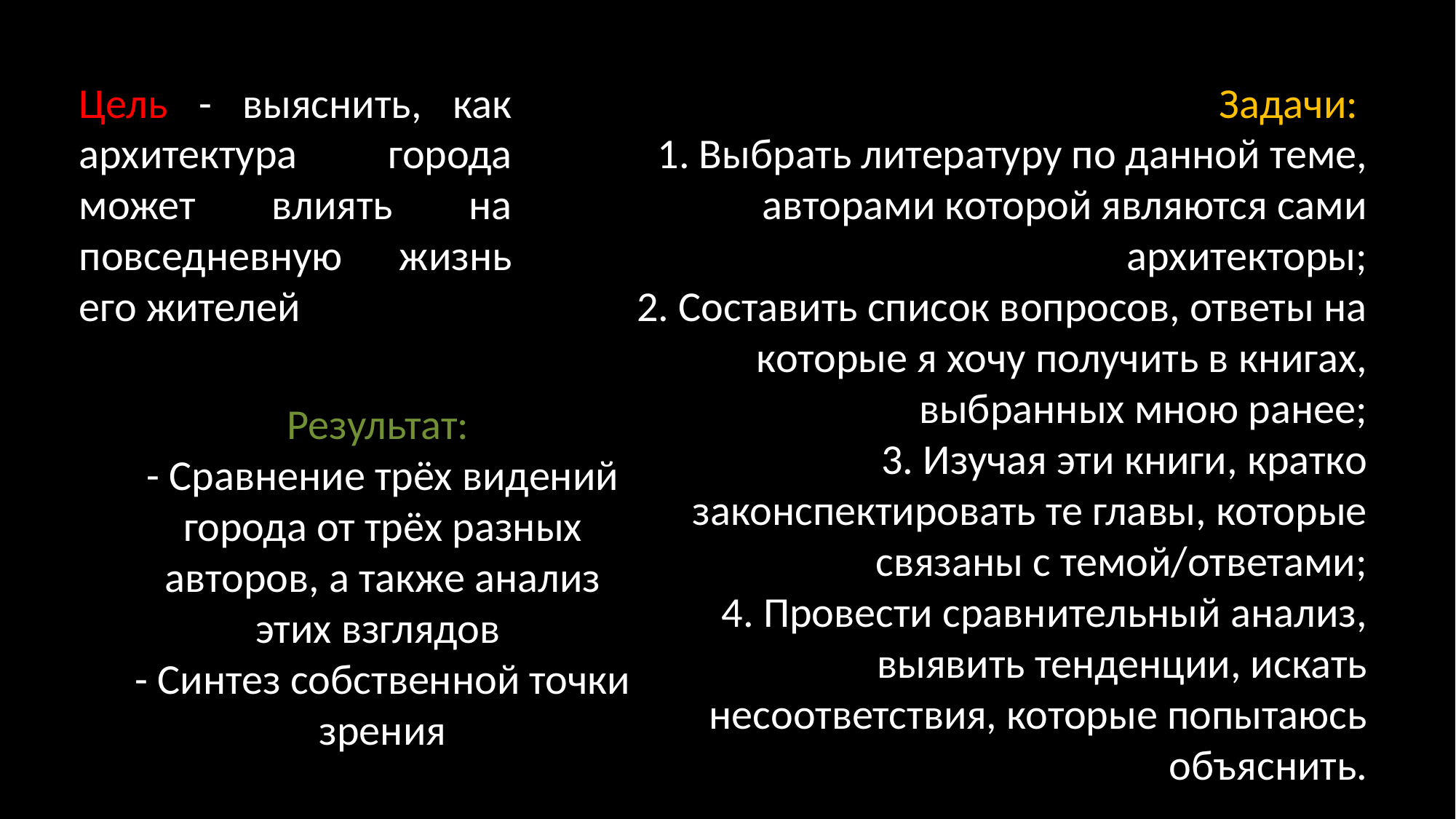

Цель - выяснить, как архитектура города может влиять на повседневную жизнь его жителей
Задачи:
1. Выбрать литературу по данной теме, авторами которой являются сами архитекторы;
2. Составить список вопросов, ответы на которые я хочу получить в книгах, выбранных мною ранее;
3. Изучая эти книги, кратко законспектировать те главы, которые связаны с темой/ответами;
4. Провести сравнительный анализ, выявить тенденции, искать несоответствия, которые попытаюсь объяснить.

Результат:
- Сравнение трёх видений города от трёх разных авторов, а также анализ этих взглядов
- Синтез собственной точки зрения